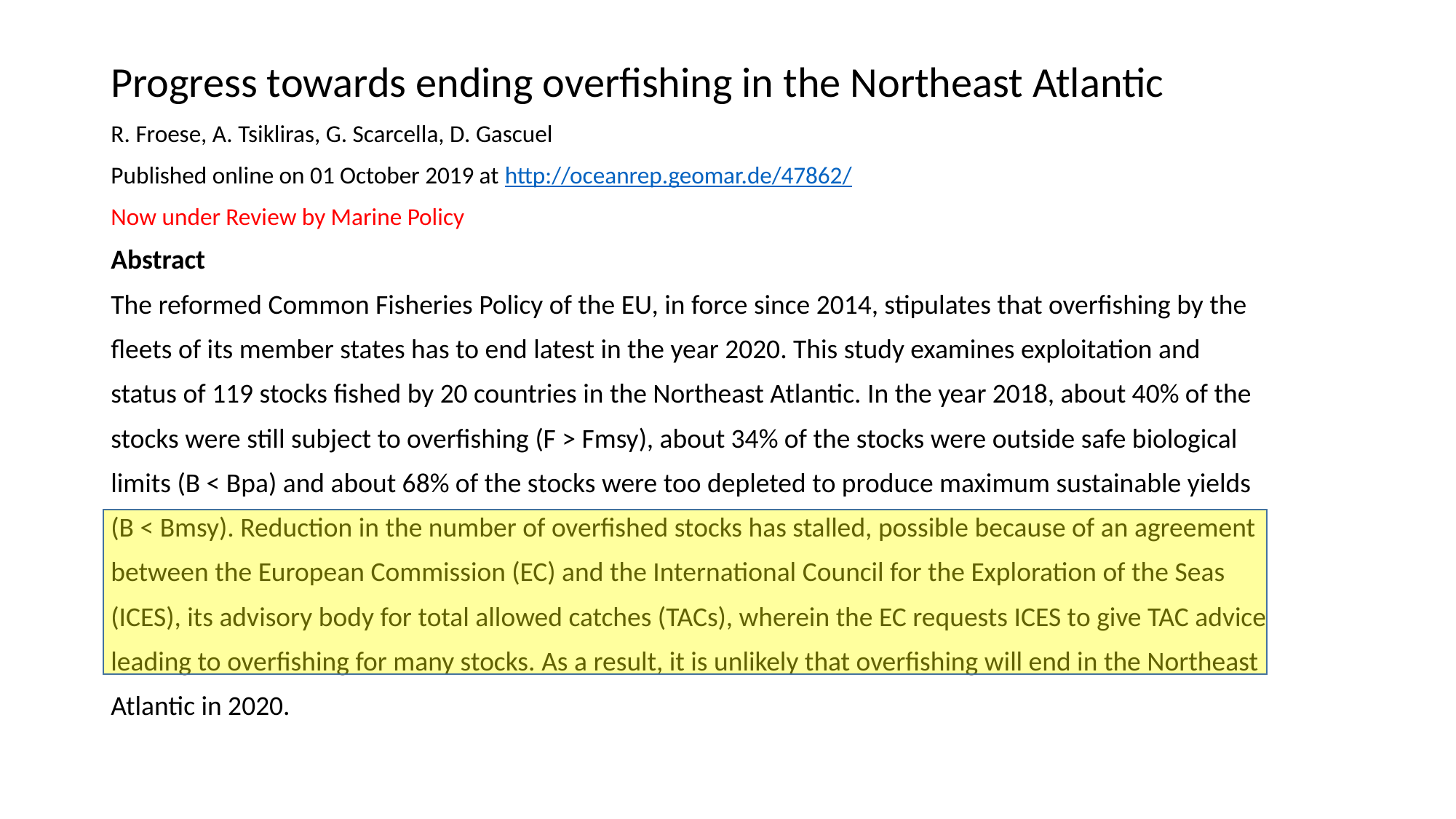

Progress towards ending overfishing in the Northeast Atlantic
R. Froese, A. Tsikliras, G. Scarcella, D. Gascuel
Published online on 01 October 2019 at http://oceanrep.geomar.de/47862/
Now under Review by Marine Policy
Abstract
The reformed Common Fisheries Policy of the EU, in force since 2014, stipulates that overfishing by the
fleets of its member states has to end latest in the year 2020. This study examines exploitation and
status of 119 stocks fished by 20 countries in the Northeast Atlantic. In the year 2018, about 40% of the
stocks were still subject to overfishing (F > Fmsy), about 34% of the stocks were outside safe biological
limits (B < Bpa) and about 68% of the stocks were too depleted to produce maximum sustainable yields
(B < Bmsy). Reduction in the number of overfished stocks has stalled, possible because of an agreement
between the European Commission (EC) and the International Council for the Exploration of the Seas
(ICES), its advisory body for total allowed catches (TACs), wherein the EC requests ICES to give TAC advice
leading to overfishing for many stocks. As a result, it is unlikely that overfishing will end in the Northeast
Atlantic in 2020.